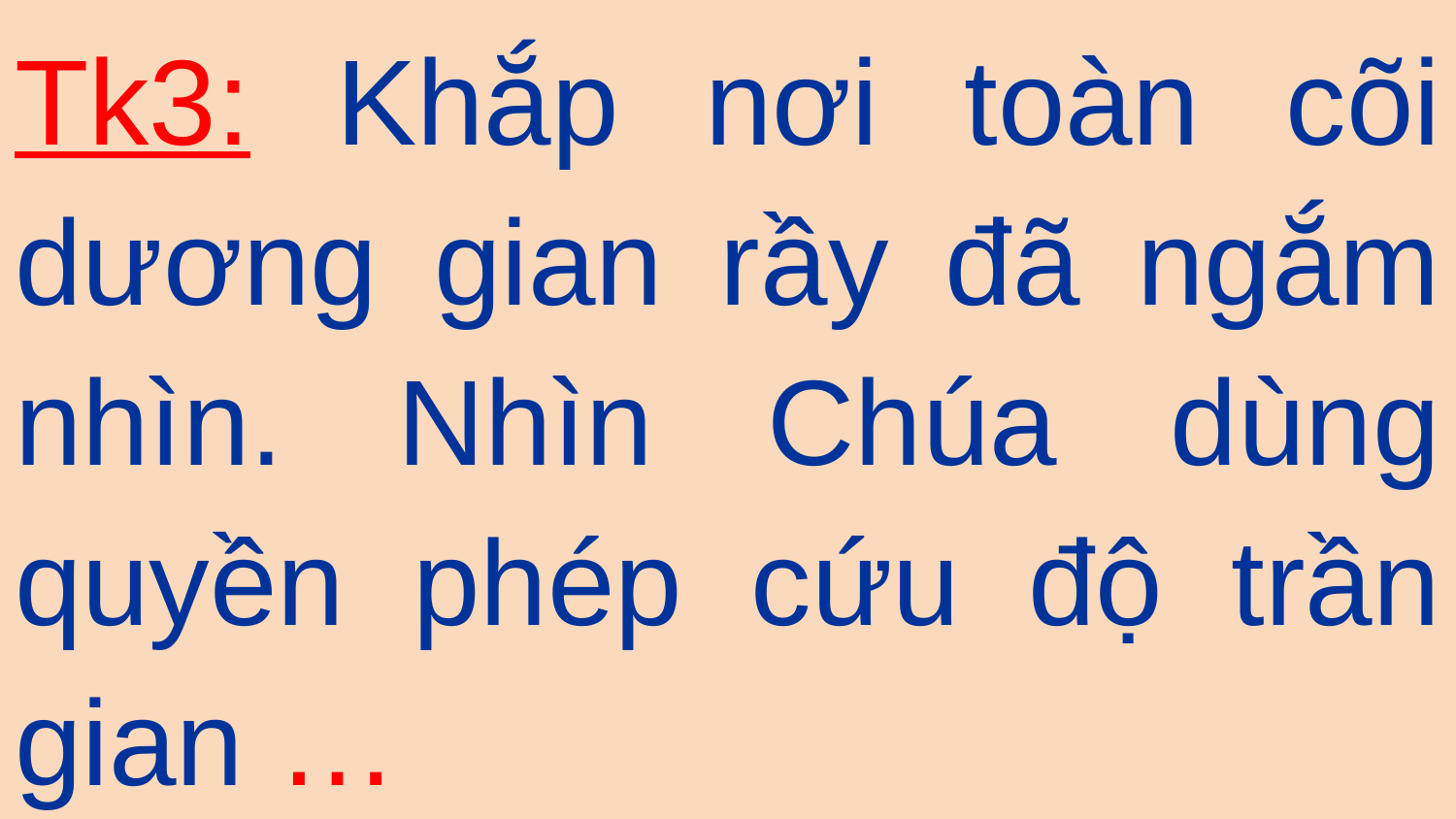

Tk3: Khắp nơi toàn cõi dương gian rầy đã ngắm nhìn. Nhìn Chúa dùng quyền phép cứu độ trần gian …